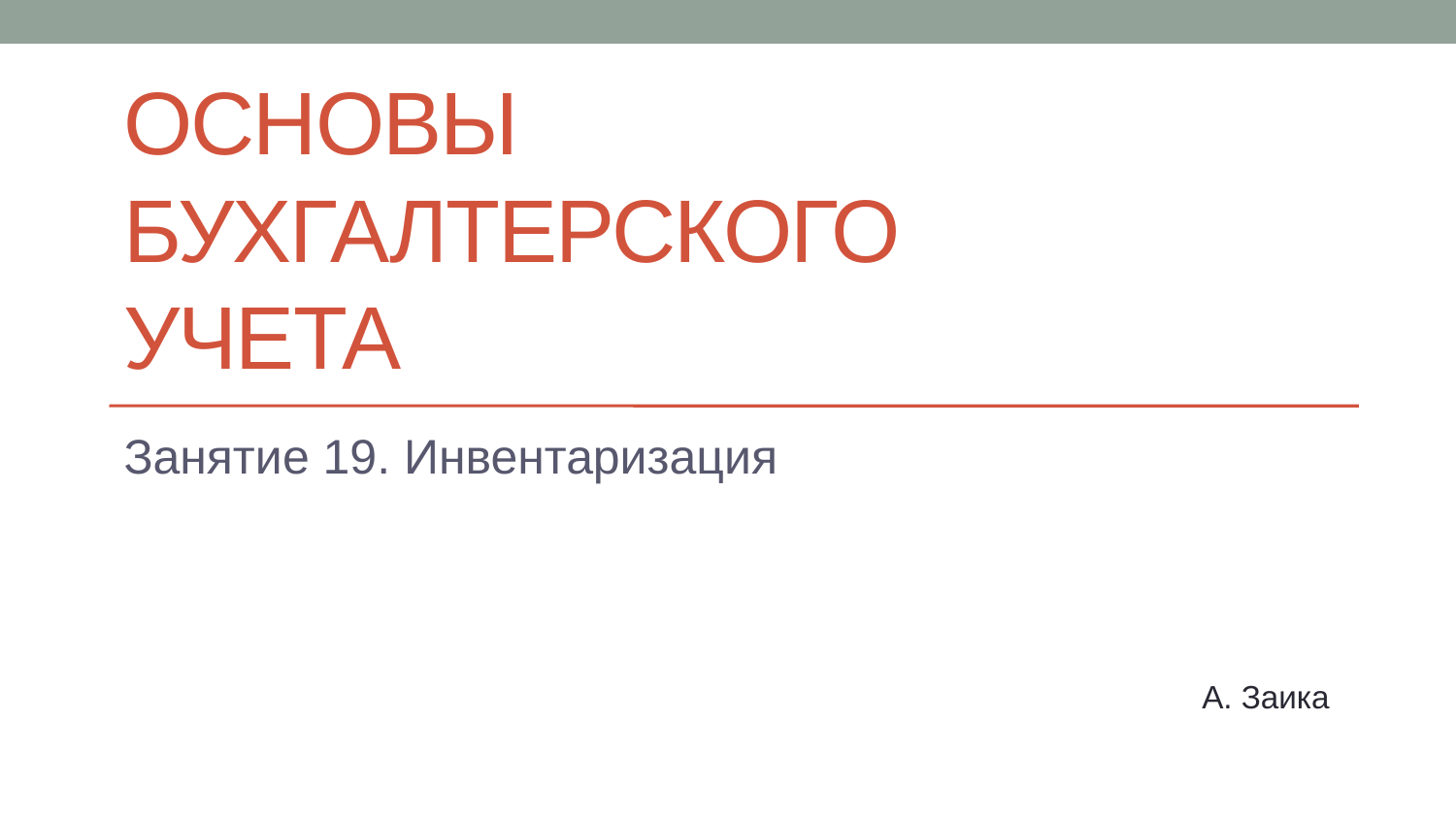

# Основы бухгалтерского учета
Занятие 19. Инвентаризация
А. Заика